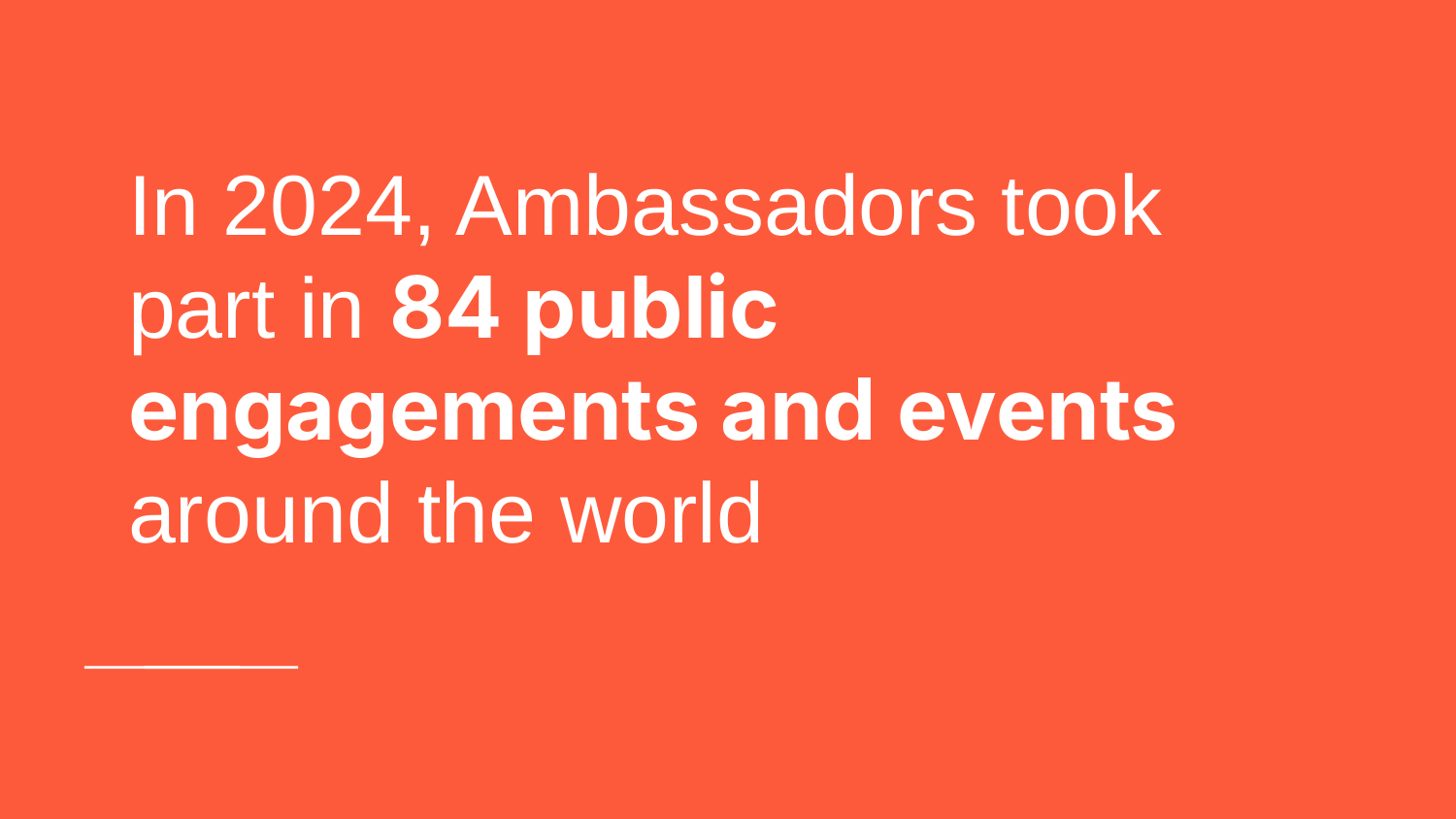

# In 2024, Ambassadors took part in 84 public engagements and events around the world